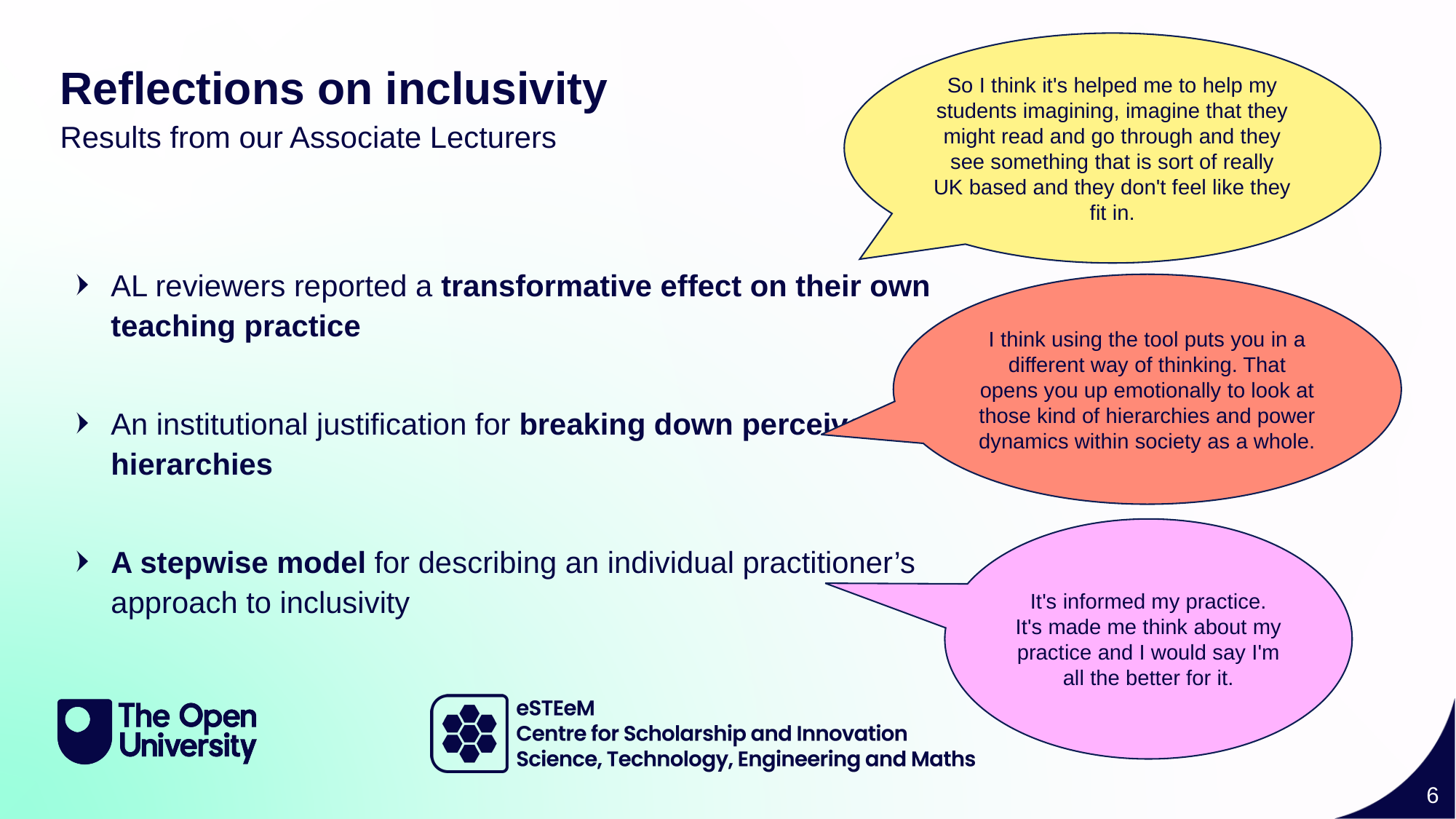

Page Title 3
So I think it's helped me to help my students imagining, imagine that they might read and go through and they see something that is sort of really UK based and they don't feel like they fit in.
Reflections on inclusivity
Results from our Associate Lecturers

AL reviewers reported a transformative effect on their own teaching practice

An institutional justification for breaking down perceived hierarchies

A stepwise model for describing an individual practitioner’s approach to inclusivity
I think using the tool puts you in a different way of thinking. That opens you up emotionally to look at those kind of hierarchies and power dynamics within society as a whole.
It's informed my practice. It's made me think about my practice and I would say I'm all the better for it.